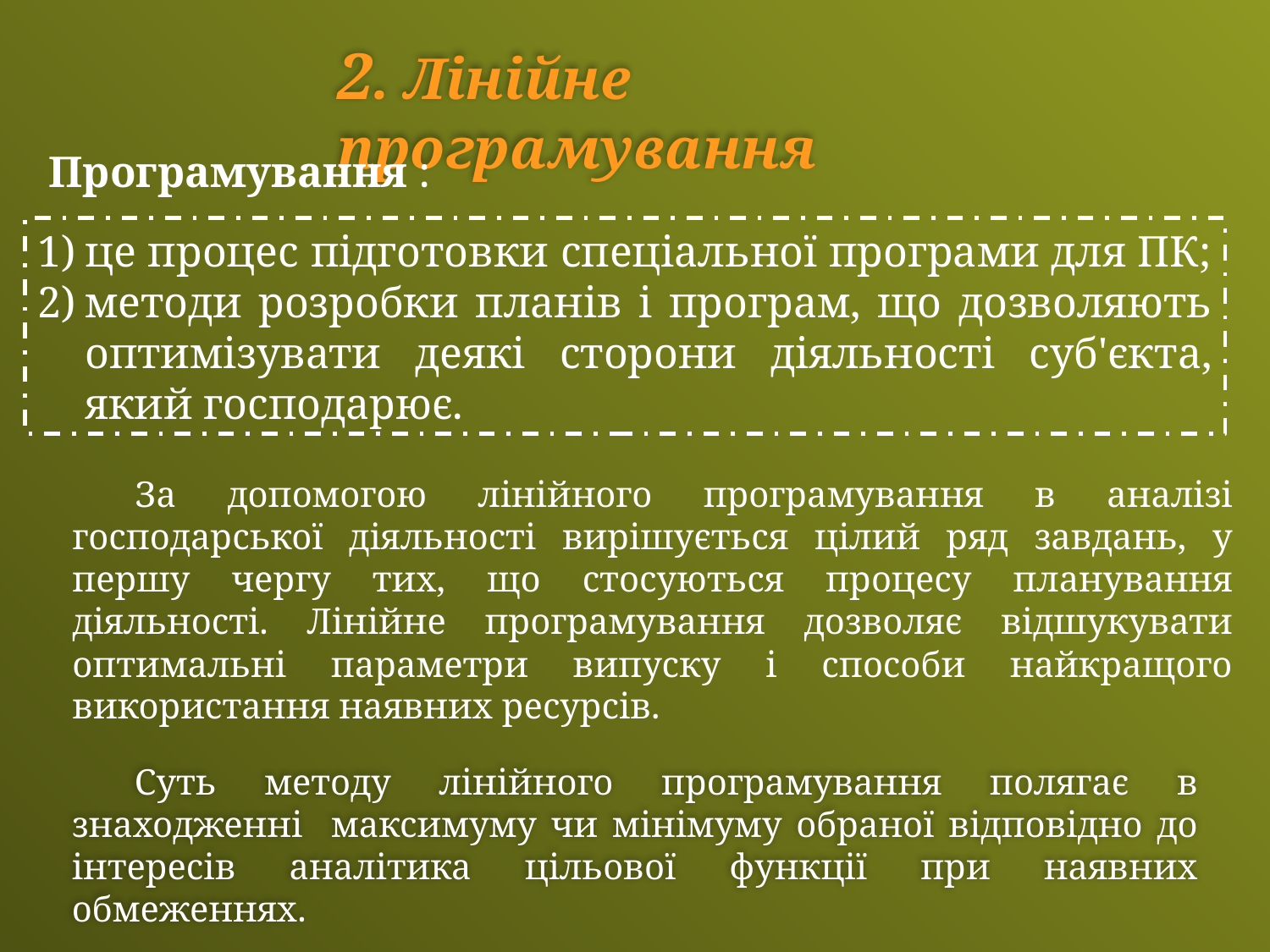

2. Лінійне програмування
Програмування :
це процес підготовки спеціальної програми для ПК;
методи розробки планів і програм, що дозволяють оптимізувати деякі сторони діяльності суб'єкта, який господарює.
За допомогою лінійного програмування в аналізі господарської діяльності вирішується цілий ряд завдань, у першу чергу тих, що стосуються процесу планування діяльності. Лінійне програмування дозволяє відшукувати оптимальні параметри випуску і способи найкращого використання наявних ресурсів.

Суть методу лінійного програмування полягає в знаходженні  максимуму чи мінімуму обраної відповідно до інтересів аналітика цільової функції при наявних обмеженнях.